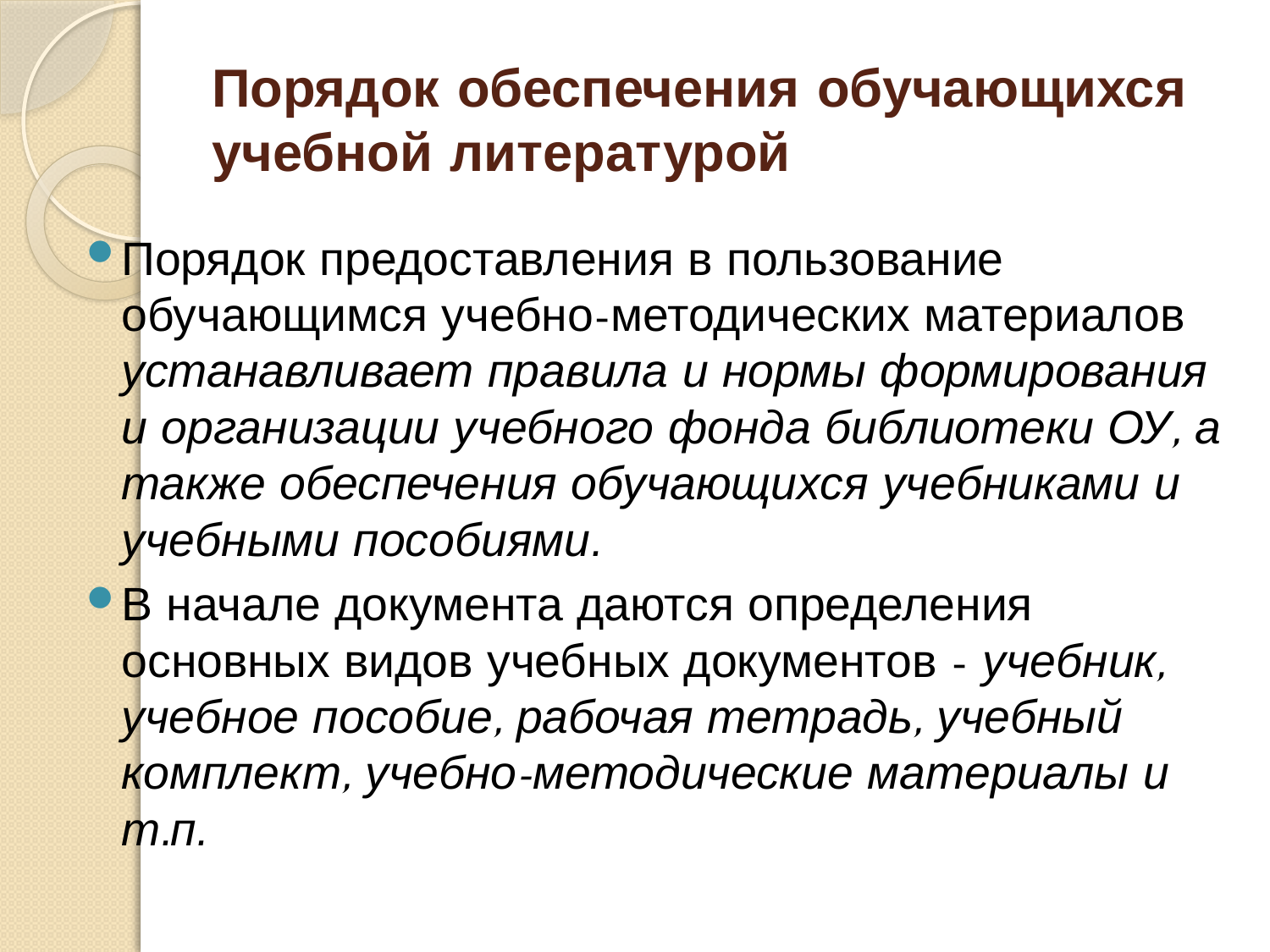

# Порядок обеспечения обучающихся учебной литературой
Порядок предоставления в пользование обучающимся учебно-методических материалов устанавливает правила и нормы формирования и организации учебного фонда библиотеки ОУ, а также обеспечения обучающихся учебниками и учебными пособиями.
В начале документа даются определения основных видов учебных документов - учебник, учебное пособие, рабочая тетрадь, учебный комплект, учебно-методические материалы и т.п.